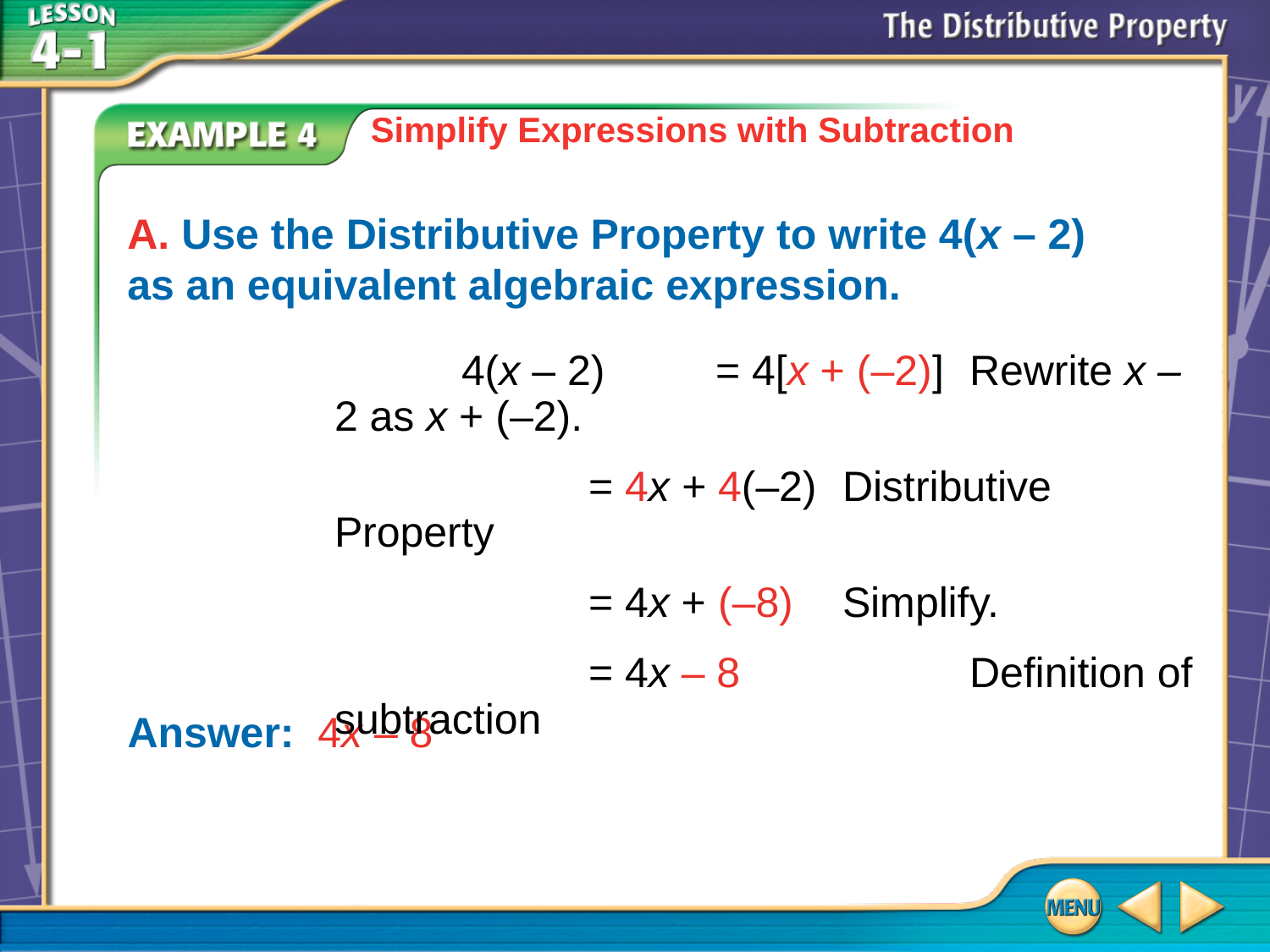

Simplify Expressions with Subtraction
	A. Use the Distributive Property to write 4(x – 2)
as an equivalent algebraic expression.
		4(x – 2)	= 4[x + (–2)]	Rewrite x – 2 as x + (–2).
			= 4x + 4(–2)	Distributive Property
			= 4x + (–8)	Simplify.
			= 4x – 8		Definition of subtraction
Answer: 	4x – 8
# Example 4A